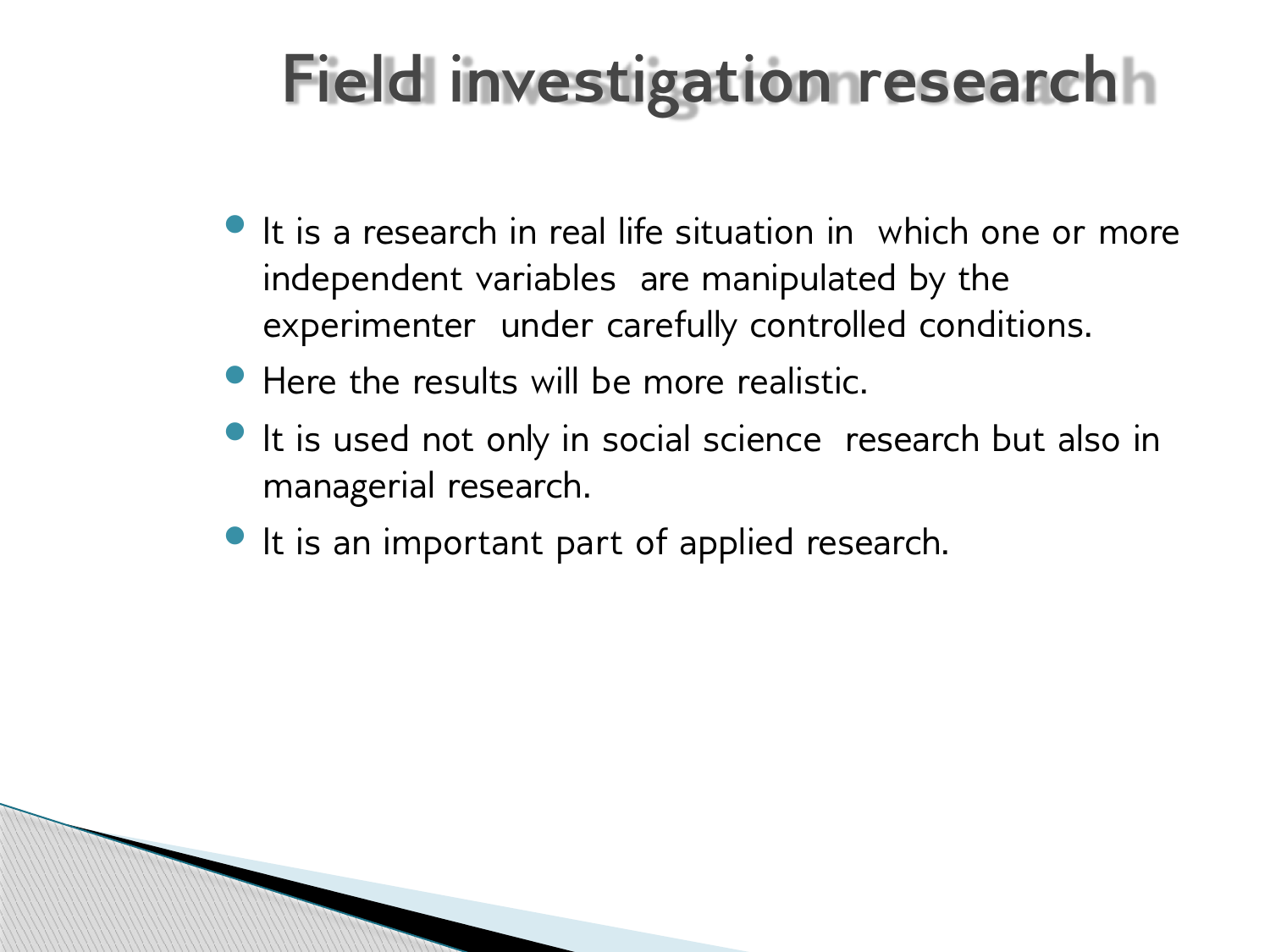

# Field investigation research
It is a research in real life situation in  which one or more independent variables  are manipulated by the experimenter  under carefully controlled conditions.
Here the results will be more realistic.
It is used not only in social science  research but also in managerial research.
It is an important part of applied research.